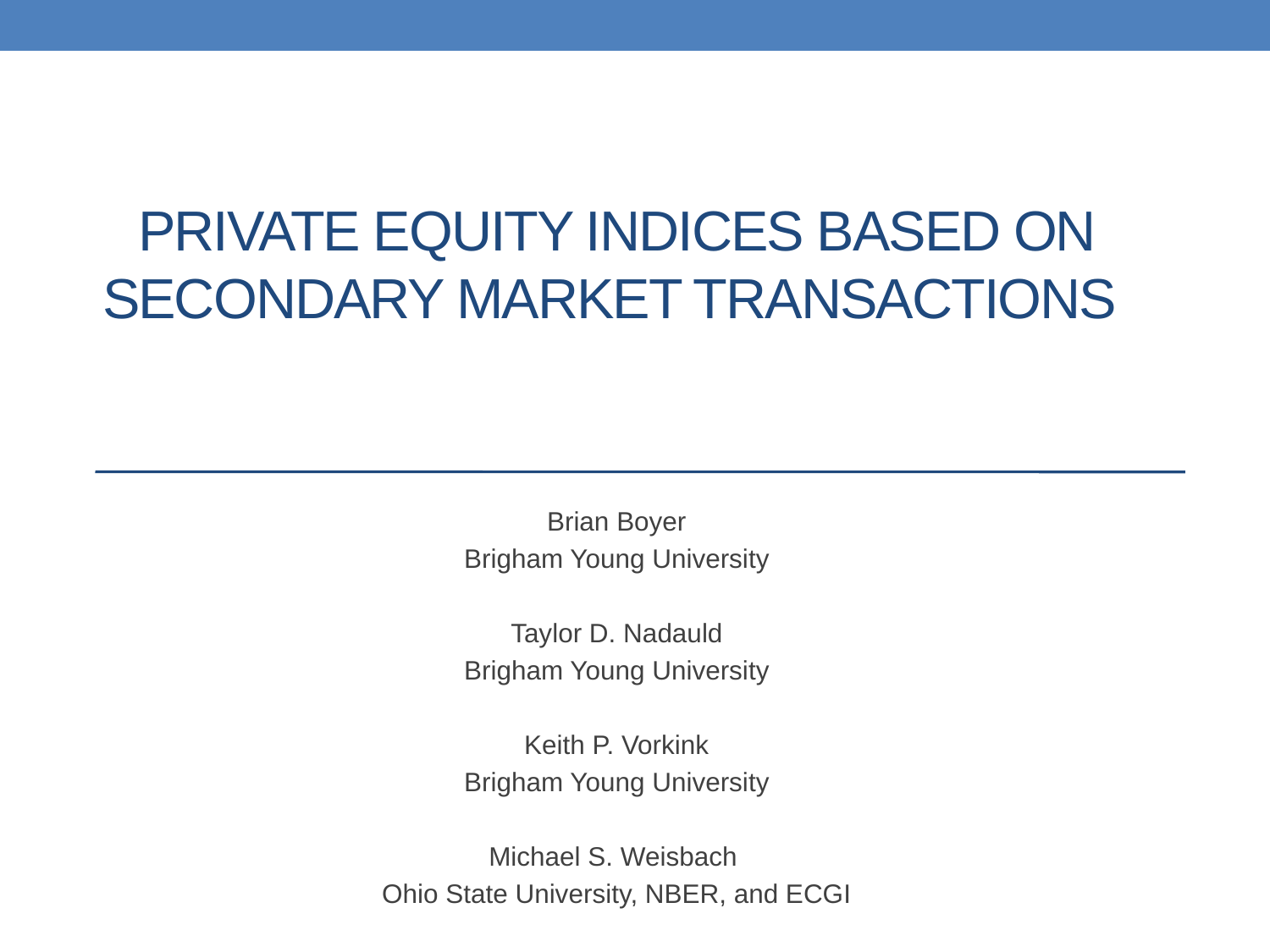

# Private Equity Indices Based on Secondary Market Transactions
Brian Boyer
Brigham Young University

Taylor D. Nadauld
Brigham Young University

Keith P. Vorkink
Brigham Young University

Michael S. Weisbach
Ohio State University, NBER, and ECGI